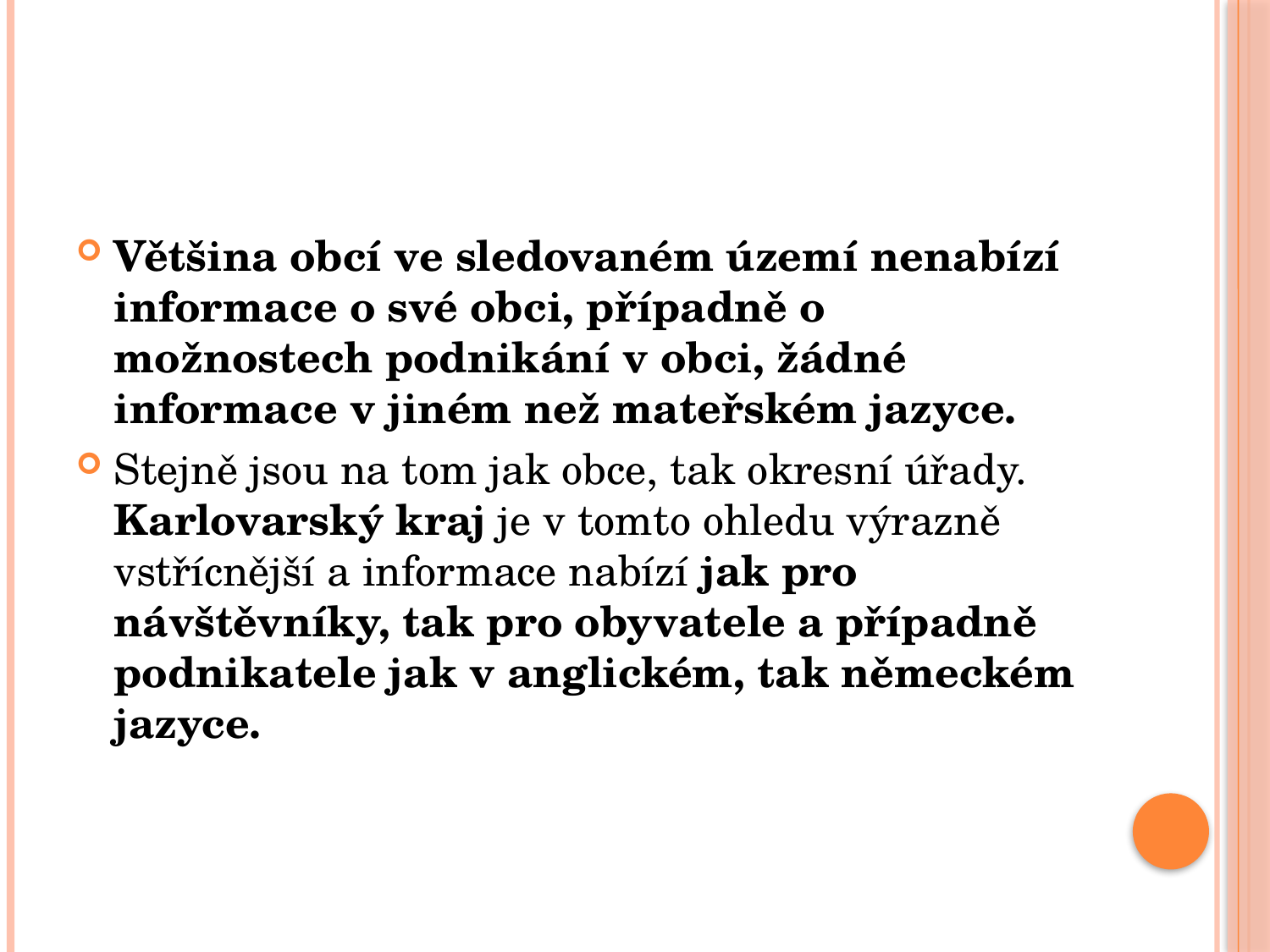

#
Většina obcí ve sledovaném území nenabízí informace o své obci, případně o možnostech podnikání v obci, žádné informace v jiném než mateřském jazyce.
Stejně jsou na tom jak obce, tak okresní úřady. Karlovarský kraj je v tomto ohledu výrazně vstřícnější a informace nabízí jak pro návštěvníky, tak pro obyvatele a případně podnikatele jak v anglickém, tak německém jazyce.